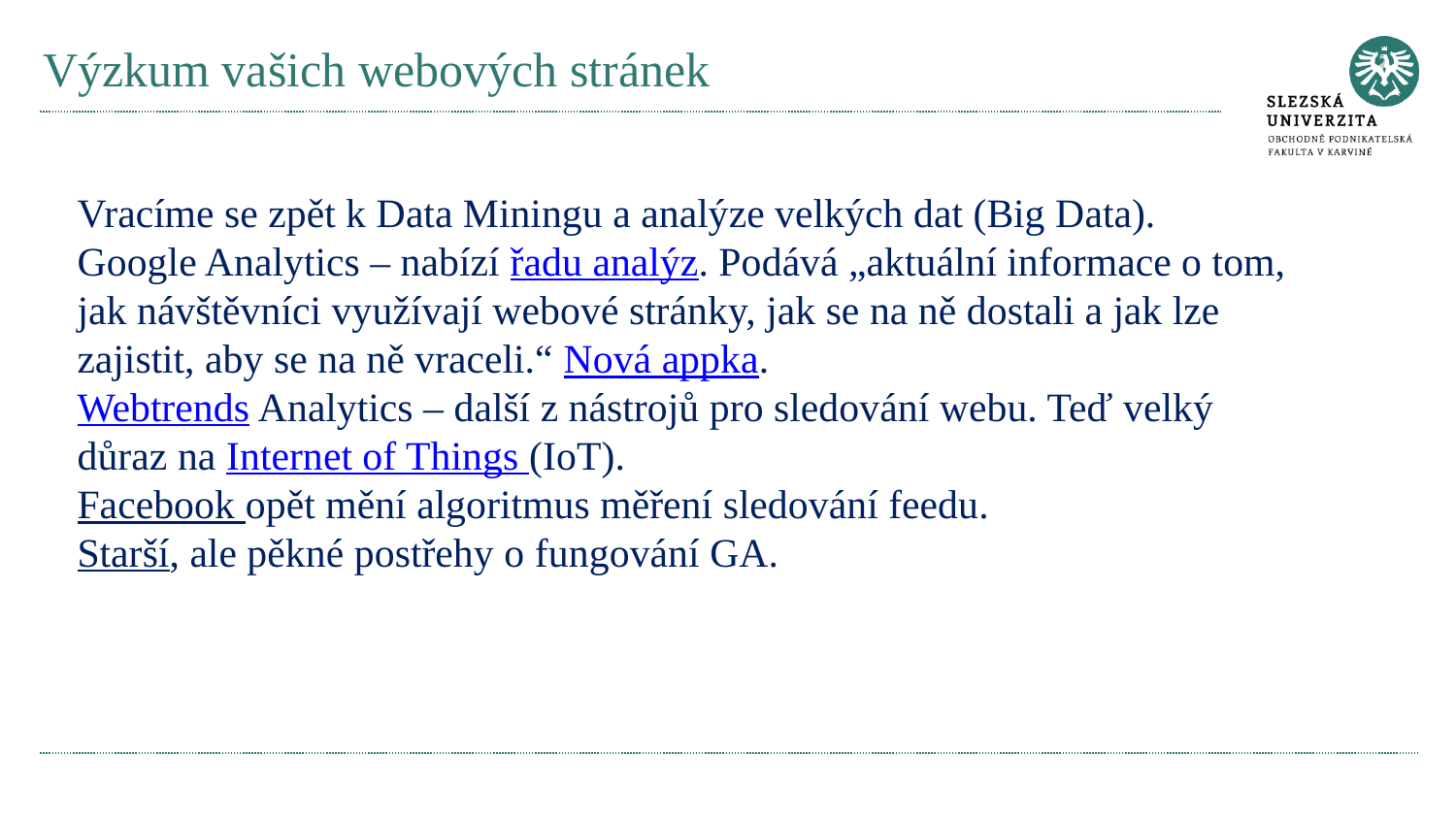

# Výzkum vašich webových stránek
Vracíme se zpět k Data Miningu a analýze velkých dat (Big Data).
Google Analytics – nabízí řadu analýz. Podává „aktuální informace o tom, jak návštěvníci využívají webové stránky, jak se na ně dostali a jak lze zajistit, aby se na ně vraceli.“ Nová appka.
Webtrends Analytics – další z nástrojů pro sledování webu. Teď velký důraz na Internet of Things (IoT).
Facebook opět mění algoritmus měření sledování feedu.
Starší, ale pěkné postřehy o fungování GA.